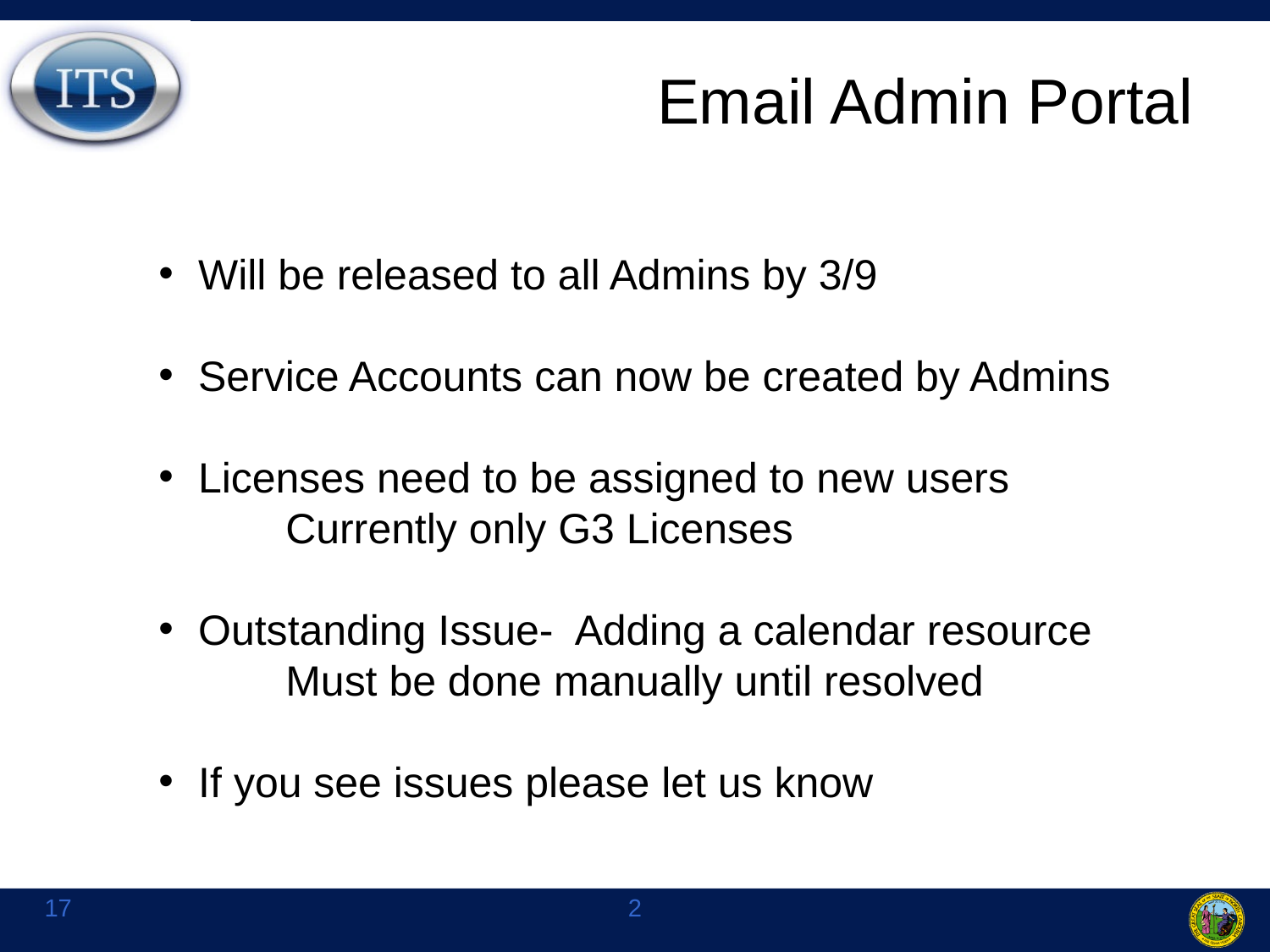

# Email Admin Portal

Will be released to all Admins by 3/9

Service Accounts can now be created by Admins

Licenses need to be assigned to new users
	Currently only G3 Licenses

Outstanding Issue-  Adding a calendar resource
	Must be done manually until resolved

If you see issues please let us know
17
2